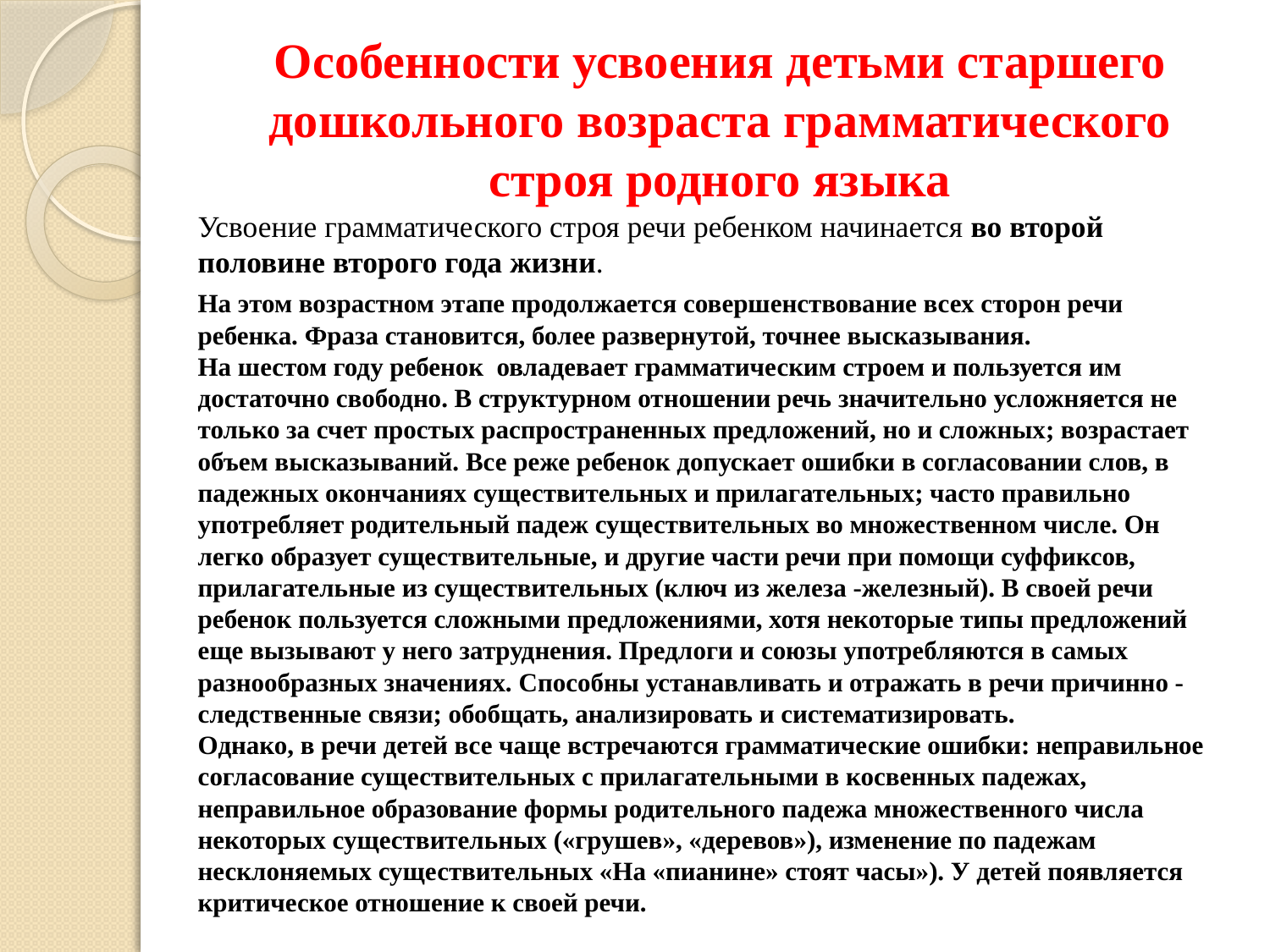

# Особенности усвоения детьми старшего дошкольного возраста грамматического строя родного языка
Усвоение грамматического строя речи ребенком начинается во второй половине второго года жизни.
На этом возрастном этапе продолжается совершенствование всех сторон речи ребенка. Фраза становится, более развернутой, точнее высказывания.
На шестом году ребенок  овладевает грамматическим строем и пользуется им достаточно свободно. В структурном отношении речь значительно усложняется не только за счет простых распространенных предложений, но и сложных; возрастает объем высказываний. Все реже ребенок допускает ошибки в согласовании слов, в падежных окончаниях существительных и прилагательных; часто правильно употребляет родительный падеж существительных во множественном числе. Он легко образует существительные, и другие части речи при помощи суффиксов, прилагательные из существительных (ключ из железа -железный). В своей речи ребенок пользуется сложными предложениями, хотя некоторые типы предложений еще вызывают у него затруднения. Предлоги и союзы употребляются в самых разнообразных значениях. Способны устанавливать и отражать в речи причинно - следственные связи; обобщать, анализировать и систематизировать.
Однако, в речи детей все чаще встречаются грамматические ошибки: неправильное согласование существительных с прилагательными в косвенных падежах, неправильное образование формы родительного падежа множественного числа некоторых существительных («грушев», «деревов»), изменение по падежам несклоняемых существительных «На «пианине» стоят часы»). У детей появляется критическое отношение к своей речи.